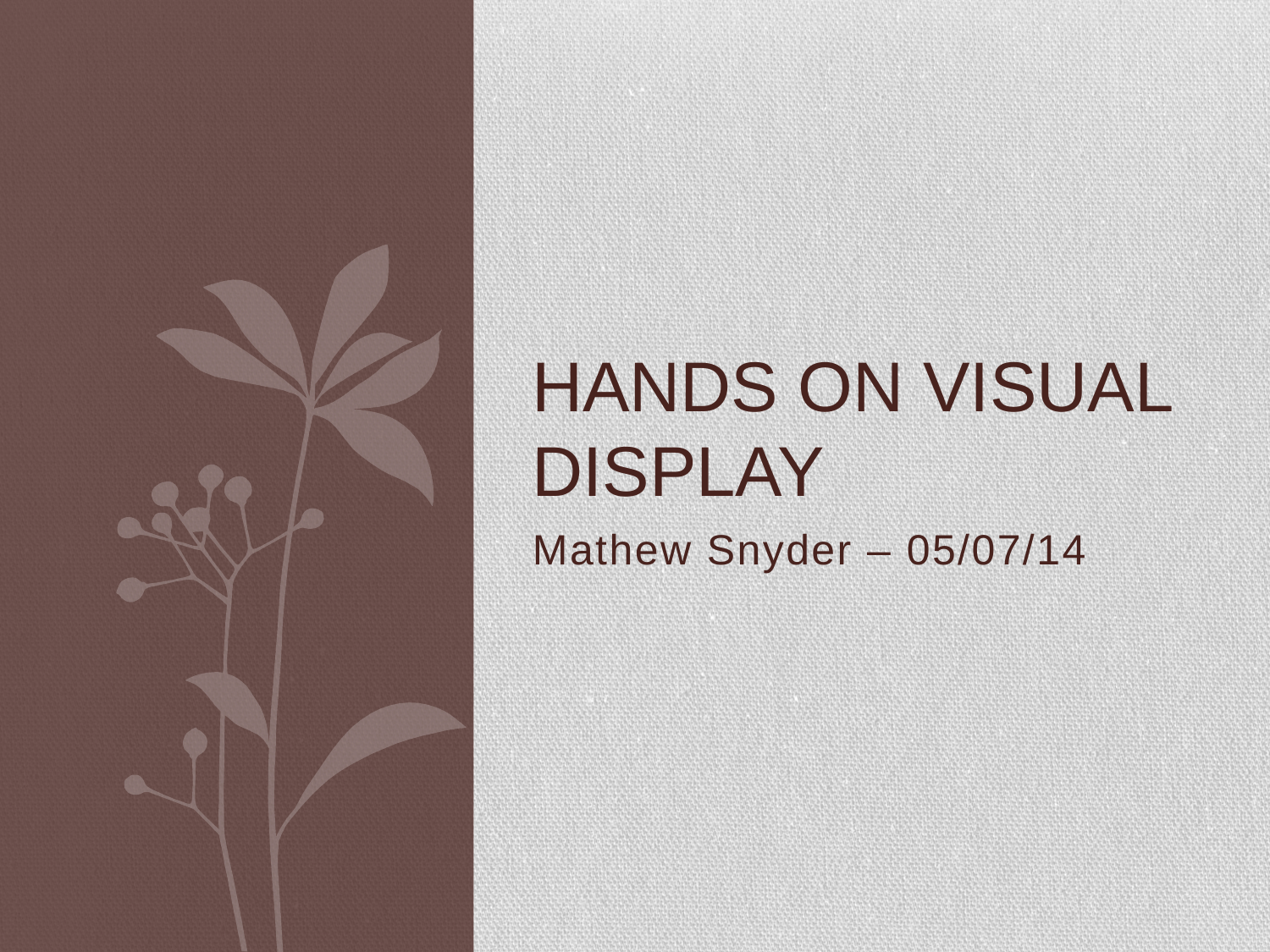

# Hands on visual display
Mathew Snyder – 05/07/14